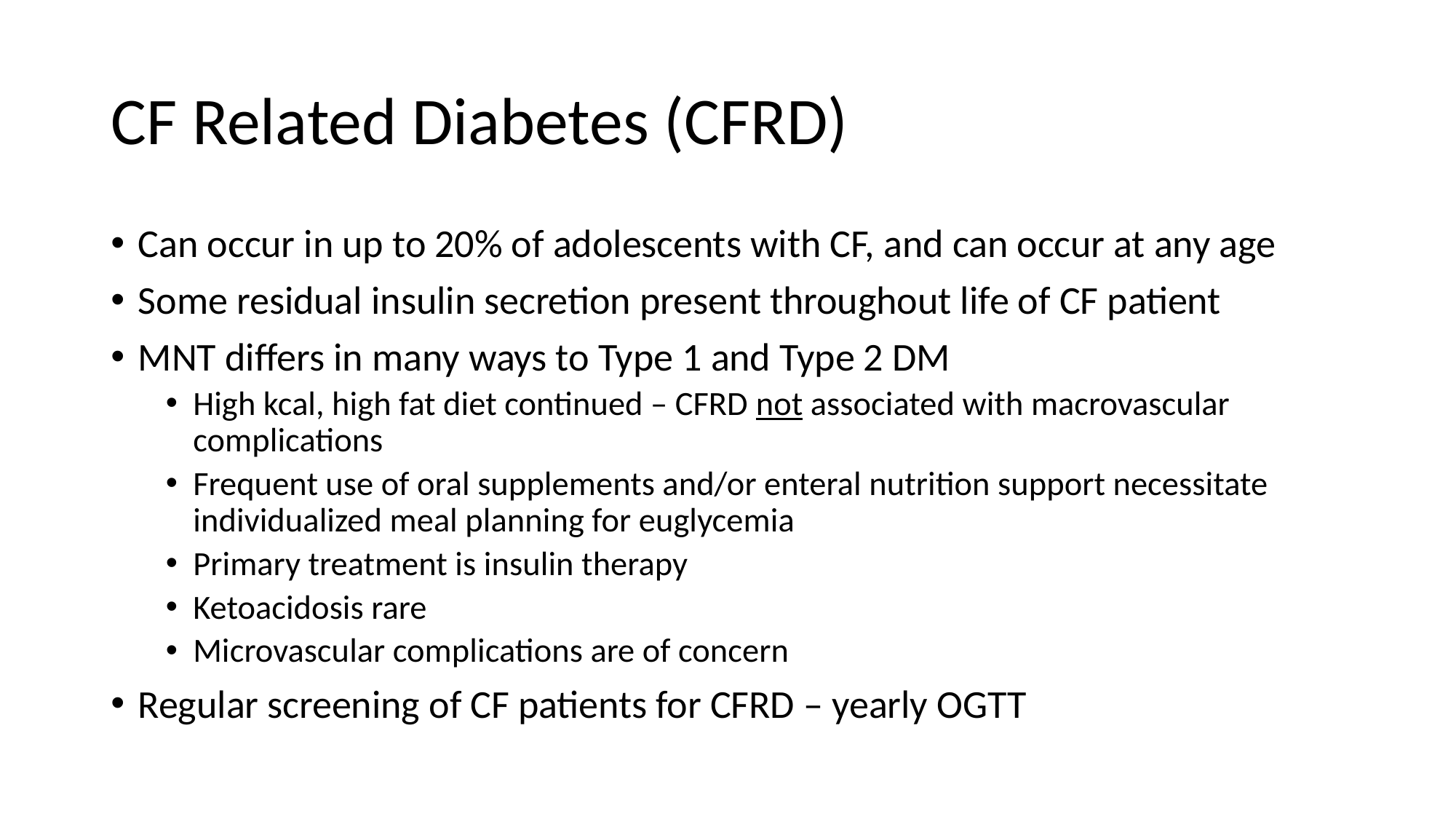

# CF Related Diabetes (CFRD)
Can occur in up to 20% of adolescents with CF, and can occur at any age
Some residual insulin secretion present throughout life of CF patient
MNT differs in many ways to Type 1 and Type 2 DM
High kcal, high fat diet continued – CFRD not associated with macrovascular complications
Frequent use of oral supplements and/or enteral nutrition support necessitate individualized meal planning for euglycemia
Primary treatment is insulin therapy
Ketoacidosis rare
Microvascular complications are of concern
Regular screening of CF patients for CFRD – yearly OGTT